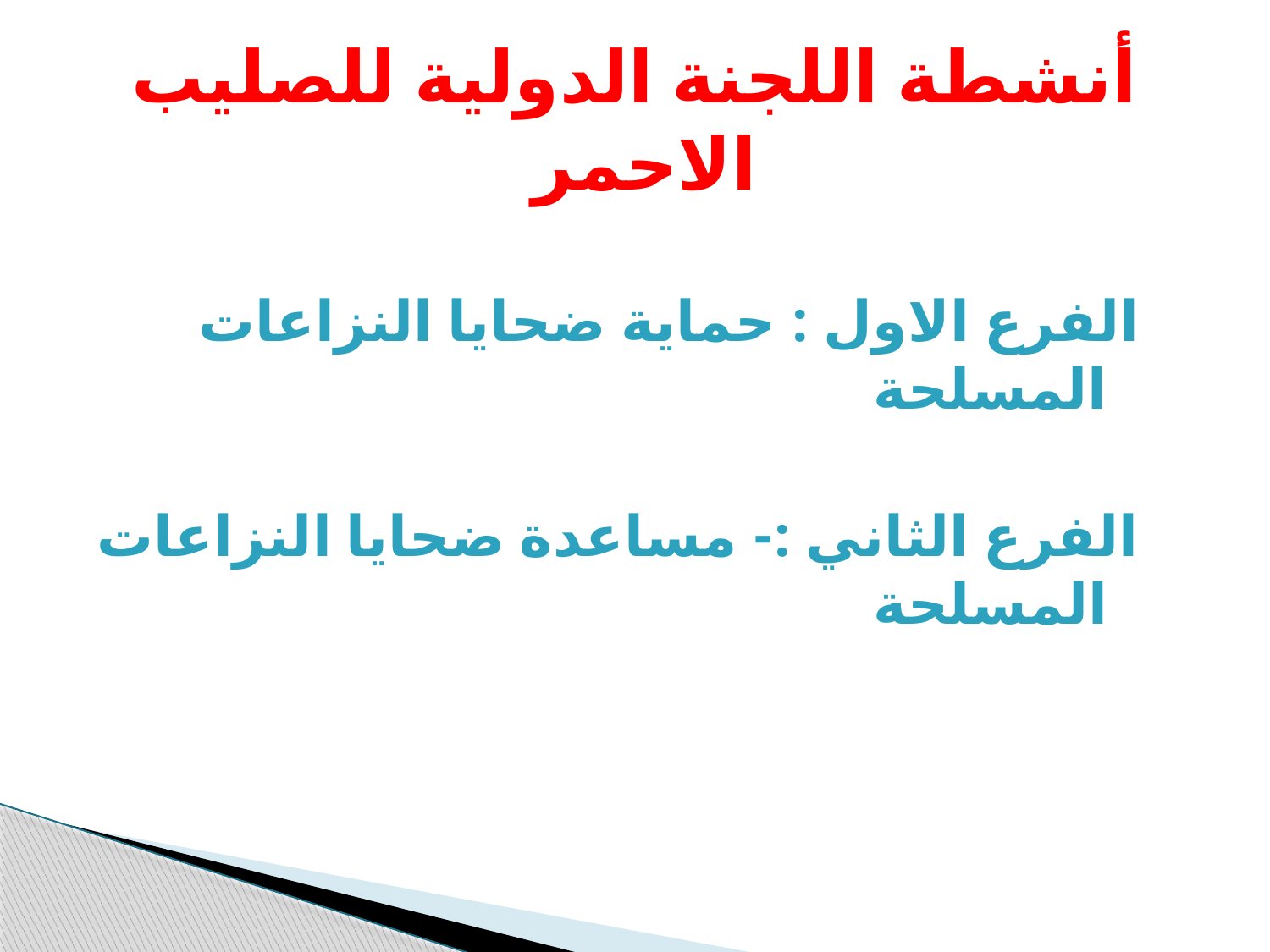

# أنشطة اللجنة الدولية للصليب الاحمر

الفرع الاول : حماية ضحايا النزاعات المسلحة

الفرع الثاني :- مساعدة ضحايا النزاعات المسلحة